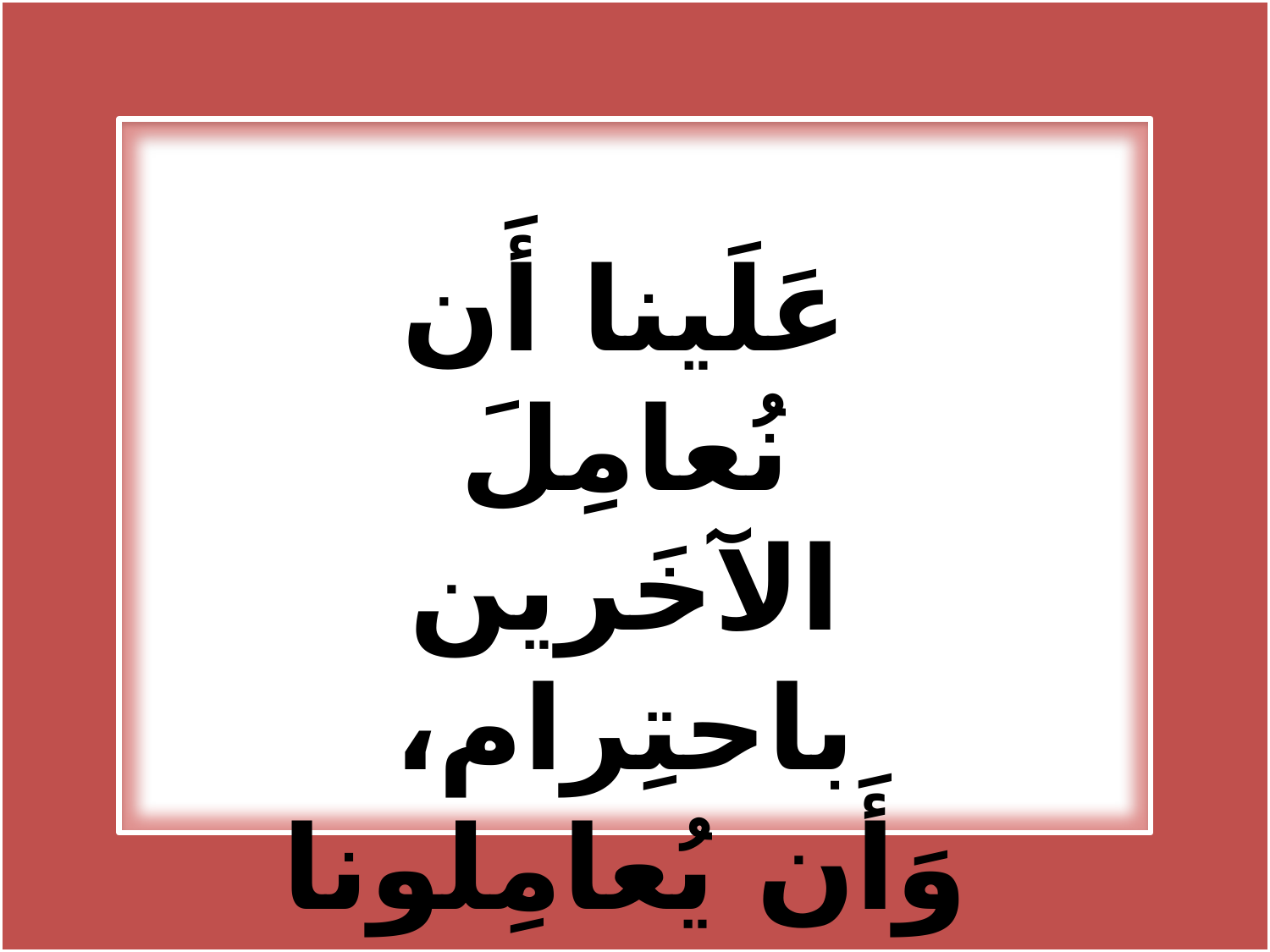

عَلَينا أَن نُعامِلَ الآخَرين باحتِرام، وَأَن يُعامِلونا باحتِرام